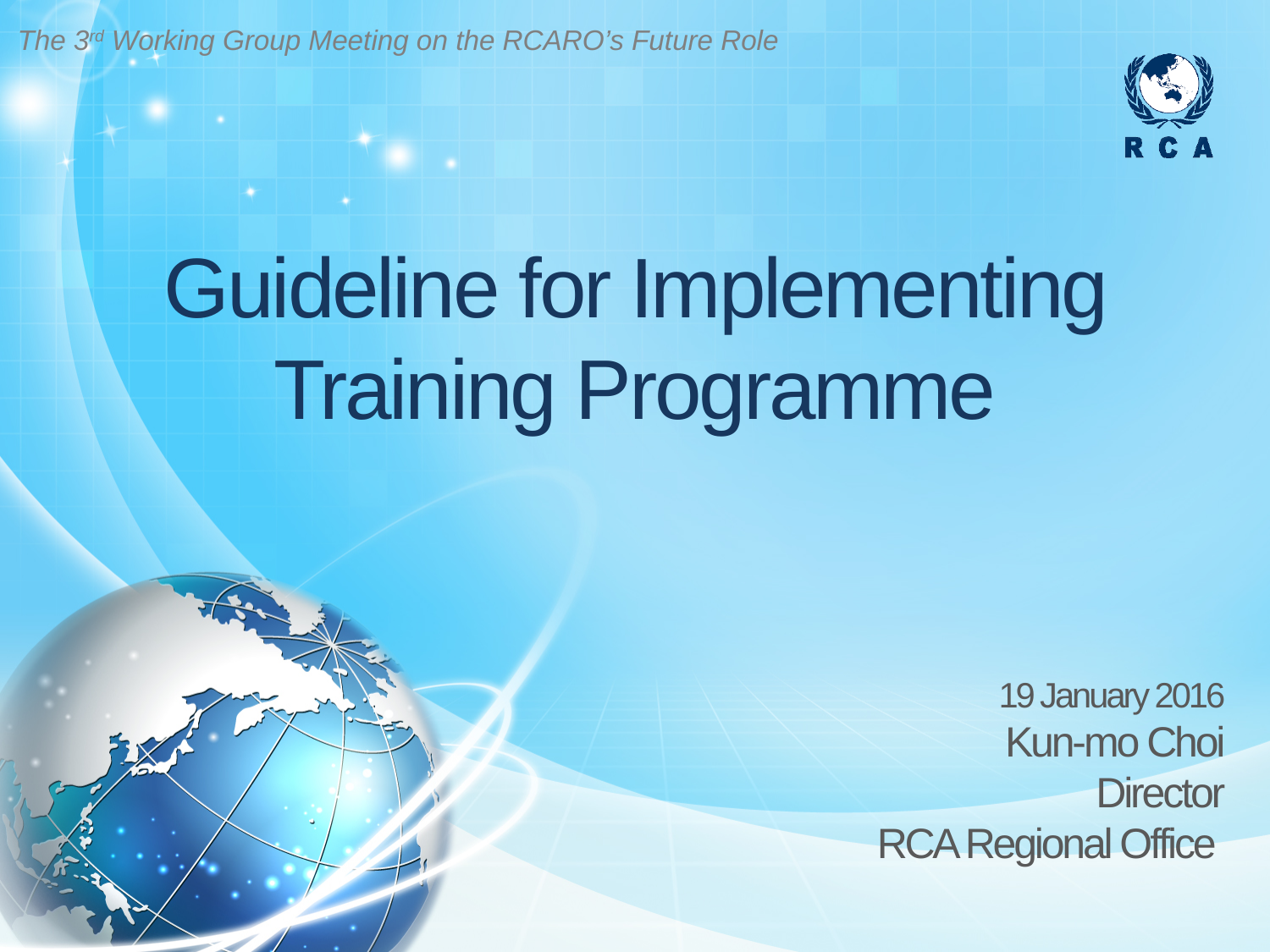

The 3rd Working Group Meeting on the RCARO’s Future Role
Guideline for Implementing Training Programme
19 January 2016
Kun-mo Choi
Director
RCA Regional Office